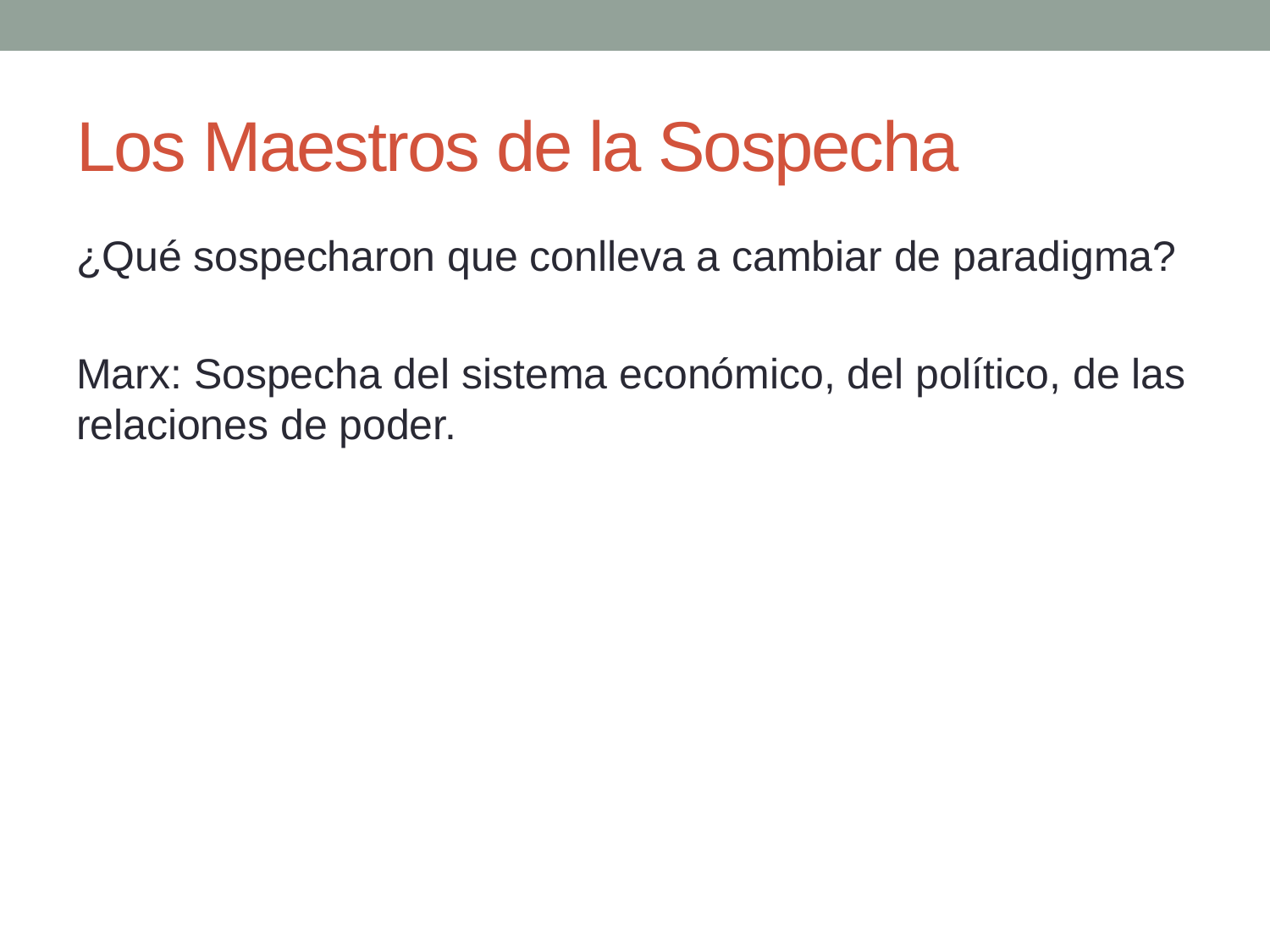

# Los Maestros de la Sospecha
¿Qué sospecharon que conlleva a cambiar de paradigma?

Marx: Sospecha del sistema económico, del político, de las relaciones de poder.